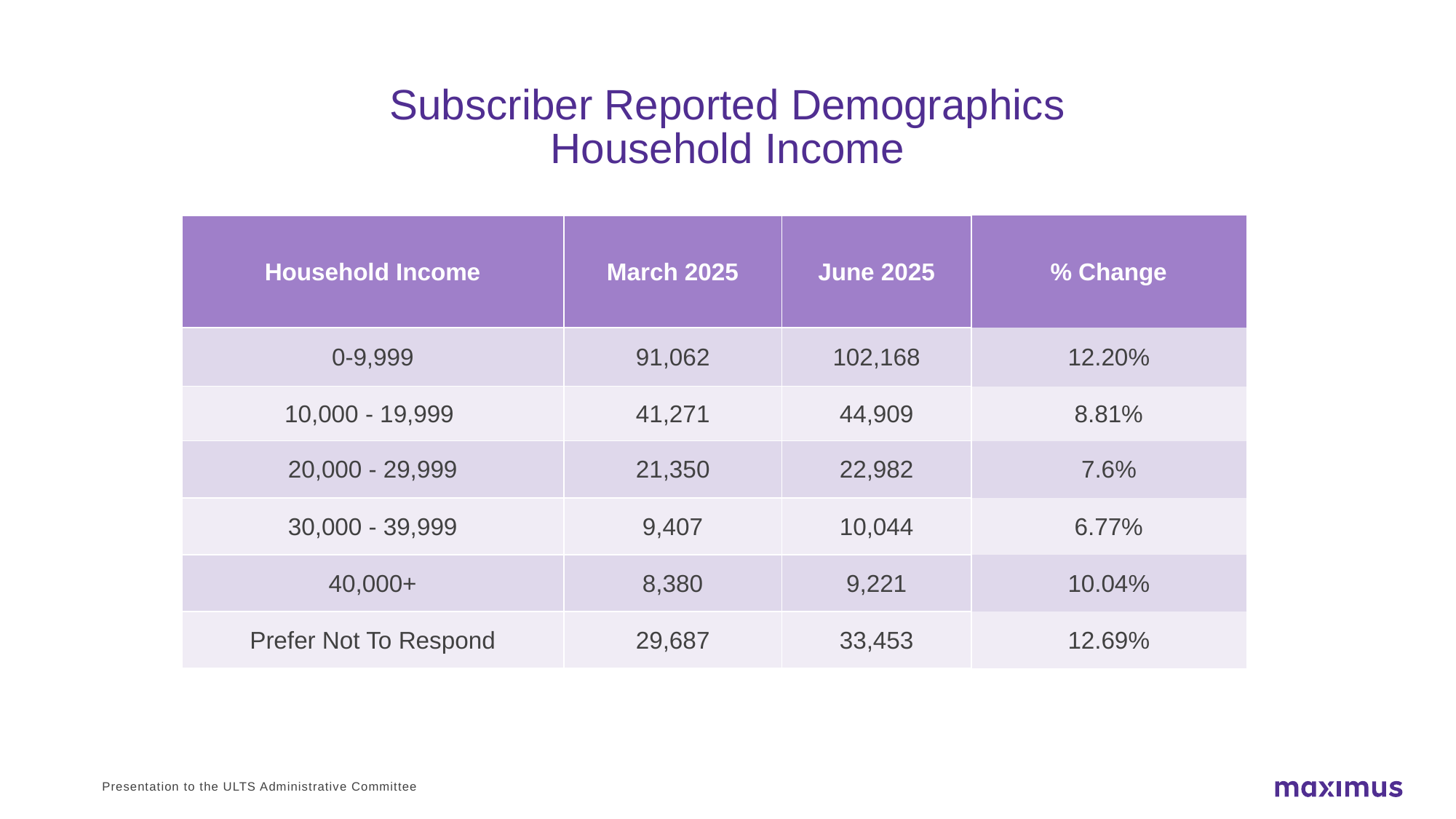

# Subscriber Reported Demographics Household Income
| Household Income | March 2025 | June 2025 | % Change |
| --- | --- | --- | --- |
| 0-9,999 | 91,062 | 102,168 | 12.20% |
| 10,000 - 19,999 | 41,271 | 44,909 | 8.81% |
| 20,000 - 29,999 | 21,350 | 22,982 | 7.6% |
| 30,000 - 39,999 | 9,407 | 10,044 | 6.77% |
| 40,000+ | 8,380 | 9,221 | 10.04% |
| Prefer Not To Respond | 29,687 | 33,453 | 12.69% |